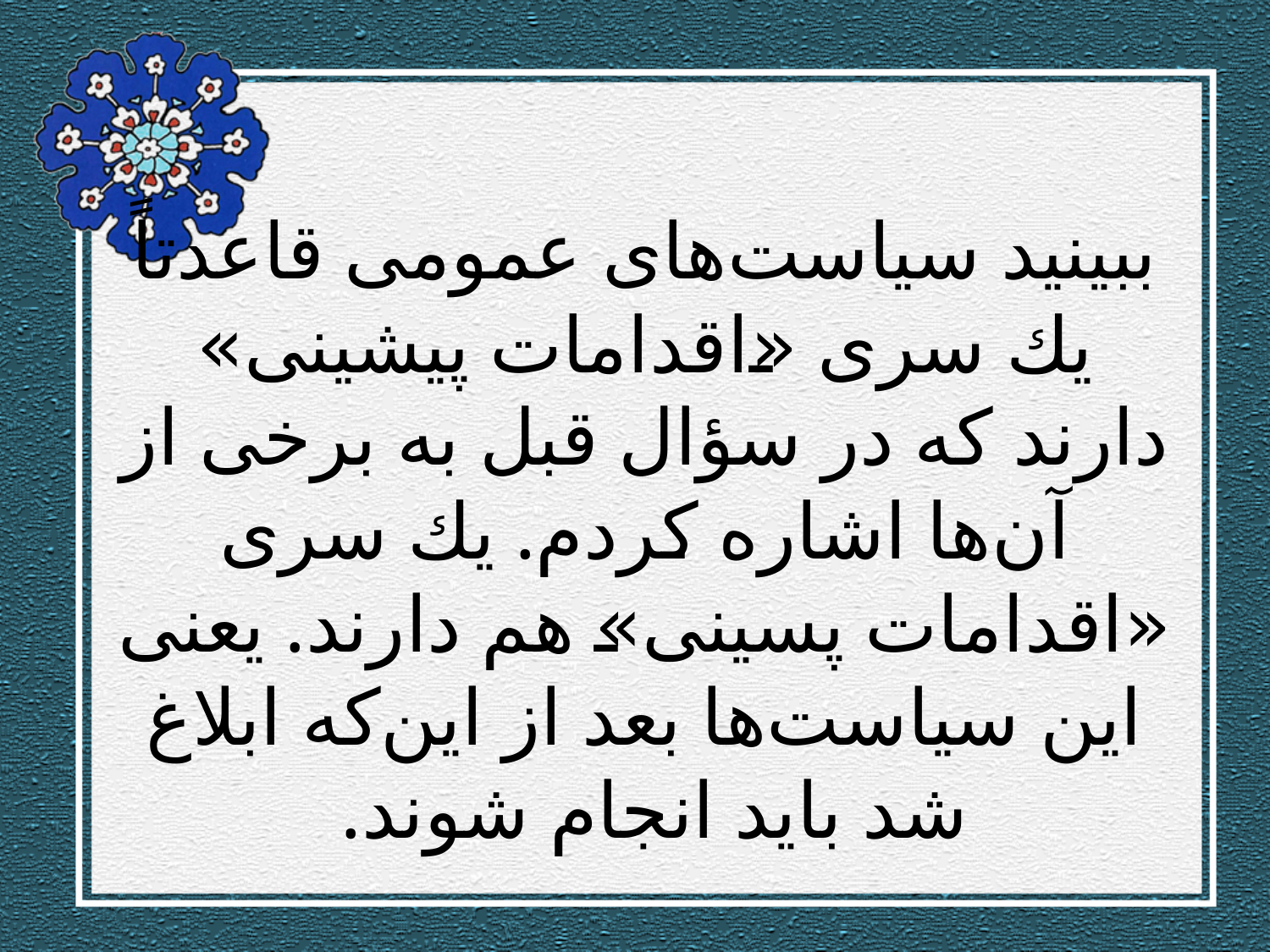

# ببینید سیاست‌های عمومی قاعدتاً یك سری «اقدامات پیشینی» دارند كه در سؤال قبل به برخی از آن‌ها اشاره كردم. یك سری «اقدامات پسینی» هم دارند. یعنی این سیاست‌ها بعد از این‌كه ابلاغ شد باید انجام شوند.